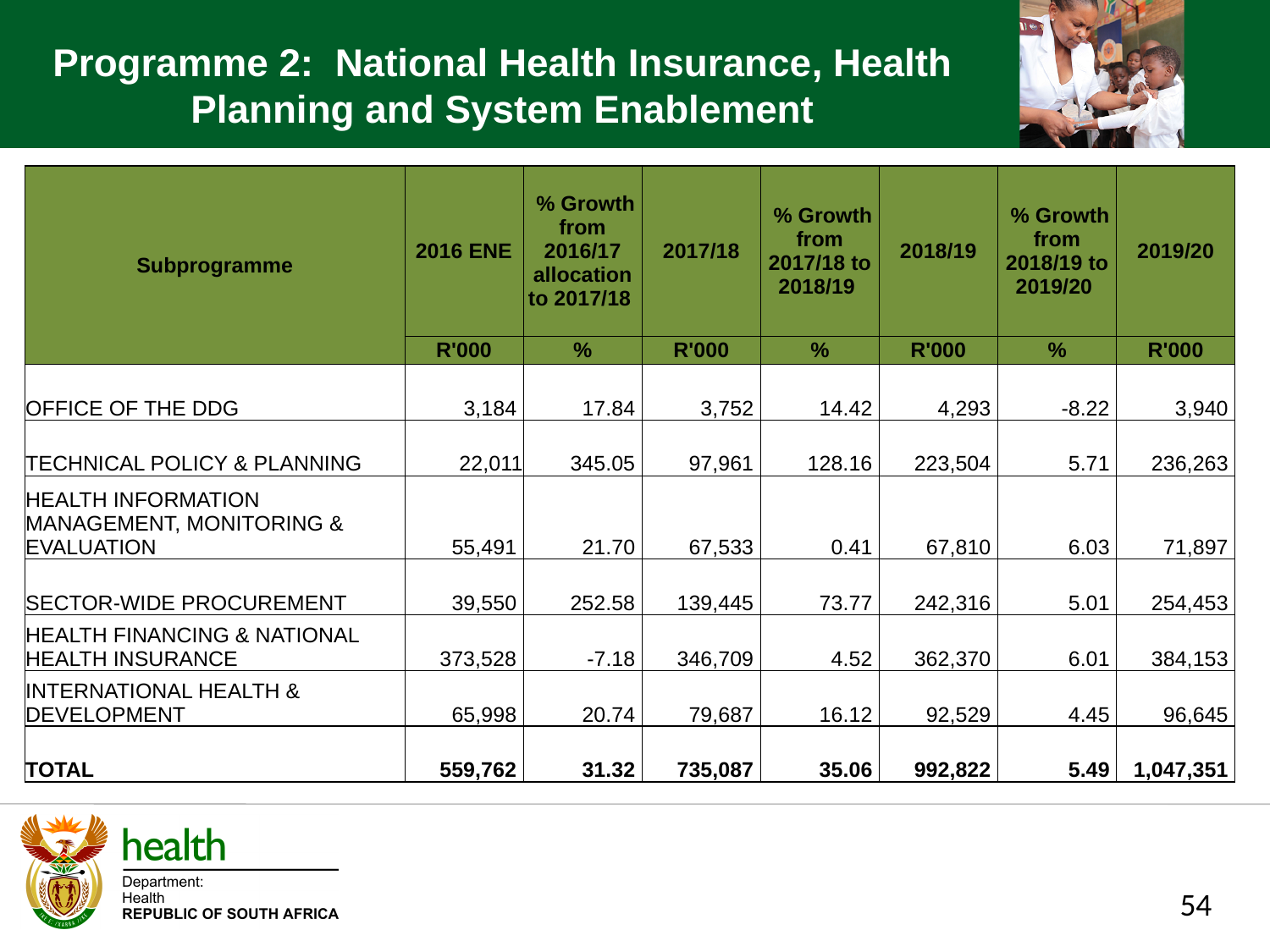

Programme 2:  National Health Insurance, Health Planning and System Enablement

| Subprogramme | 2016 ENE | % Growth from 2016/17 allocation to 2017/18 | 2017/18 | % Growth from 2017/18 to 2018/19 | 2018/19 | % Growth from 2018/19 to 2019/20 | 2019/20 |
| --- | --- | --- | --- | --- | --- | --- | --- |
|  | R'000 | % | R'000 | % | R'000 | % | R'000 |
| OFFICE OF THE DDG | 3,184 | 17.84 | 3,752 | 14.42 | 4,293 | -8.22 | 3,940 |
| TECHNICAL POLICY & PLANNING | 22,011 | 345.05 | 97,961 | 128.16 | 223,504 | 5.71 | 236,263 |
| HEALTH INFORMATION MANAGEMENT, MONITORING & EVALUATION | 55,491 | 21.70 | 67,533 | 0.41 | 67,810 | 6.03 | 71,897 |
| SECTOR-WIDE PROCUREMENT | 39,550 | 252.58 | 139,445 | 73.77 | 242,316 | 5.01 | 254,453 |
| HEALTH FINANCING & NATIONAL HEALTH INSURANCE | 373,528 | -7.18 | 346,709 | 4.52 | 362,370 | 6.01 | 384,153 |
| INTERNATIONAL HEALTH & DEVELOPMENT | 65,998 | 20.74 | 79,687 | 16.12 | 92,529 | 4.45 | 96,645 |
| TOTAL | 559,762 | 31.32 | 735,087 | 35.06 | 992,822 | 5.49 | 1,047,351 |

54